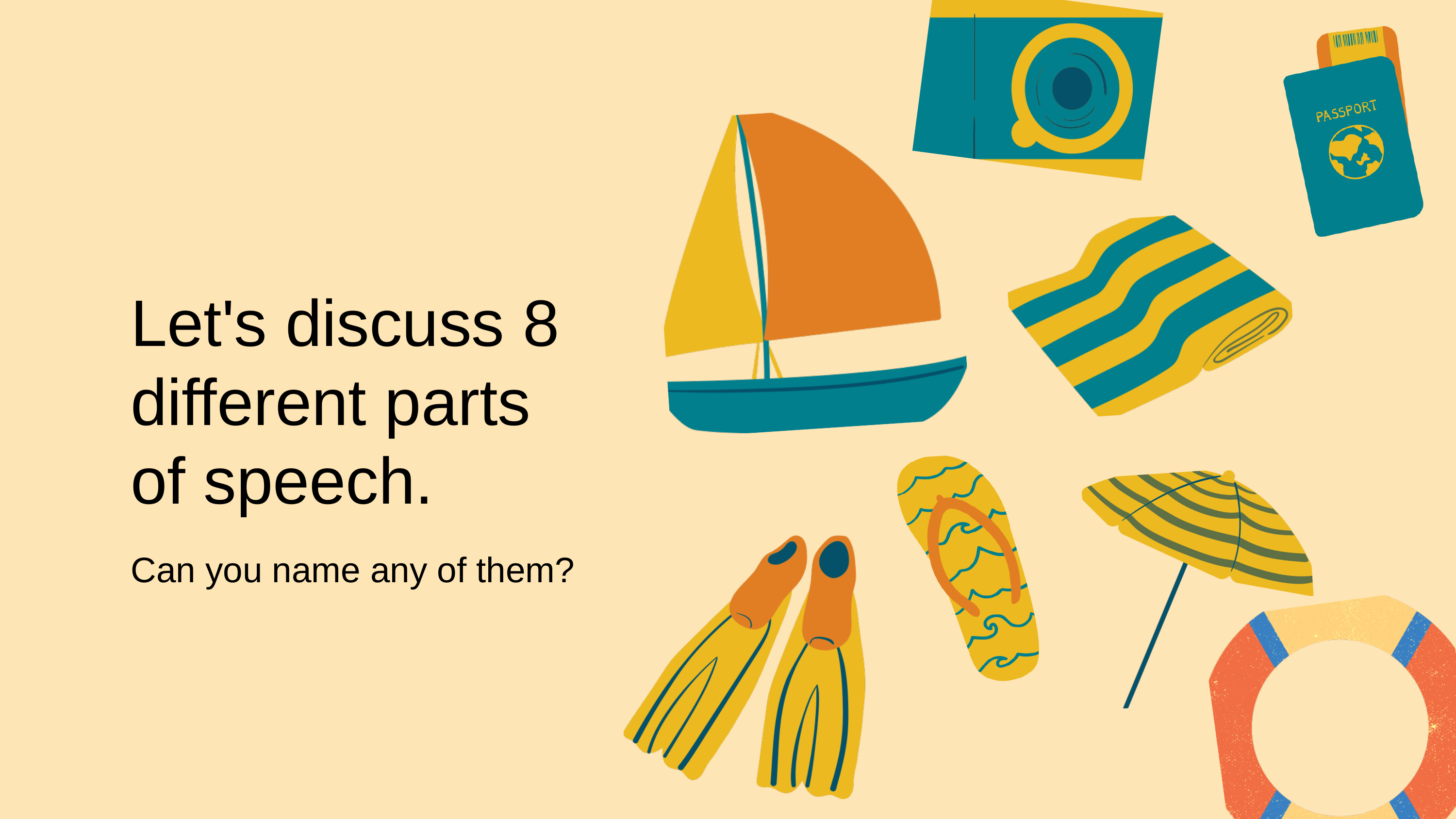

Let's discuss 8 different parts of speech.

Can you name any of them?